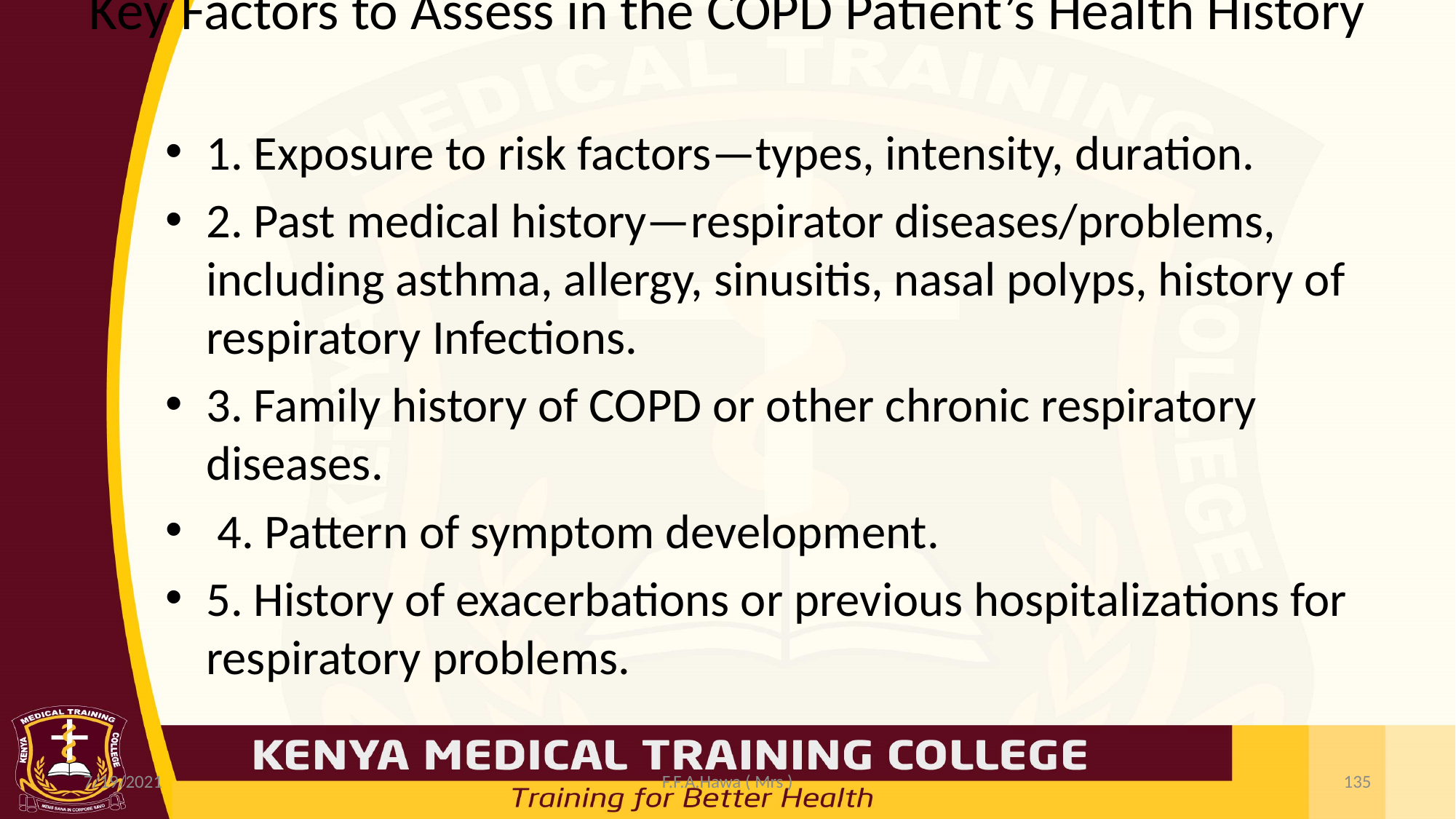

# Key Factors to Assess in the COPD Patient’s Health History
1. Exposure to risk factors—types, intensity, duration.
2. Past medical history—respirator diseases/problems, including asthma, allergy, sinusitis, nasal polyps, history of respiratory Infections.
3. Family history of COPD or other chronic respiratory diseases.
 4. Pattern of symptom development.
5. History of exacerbations or previous hospitalizations for respiratory problems.
7/19/2021
F.F.A.Hawa ( Mrs )
135